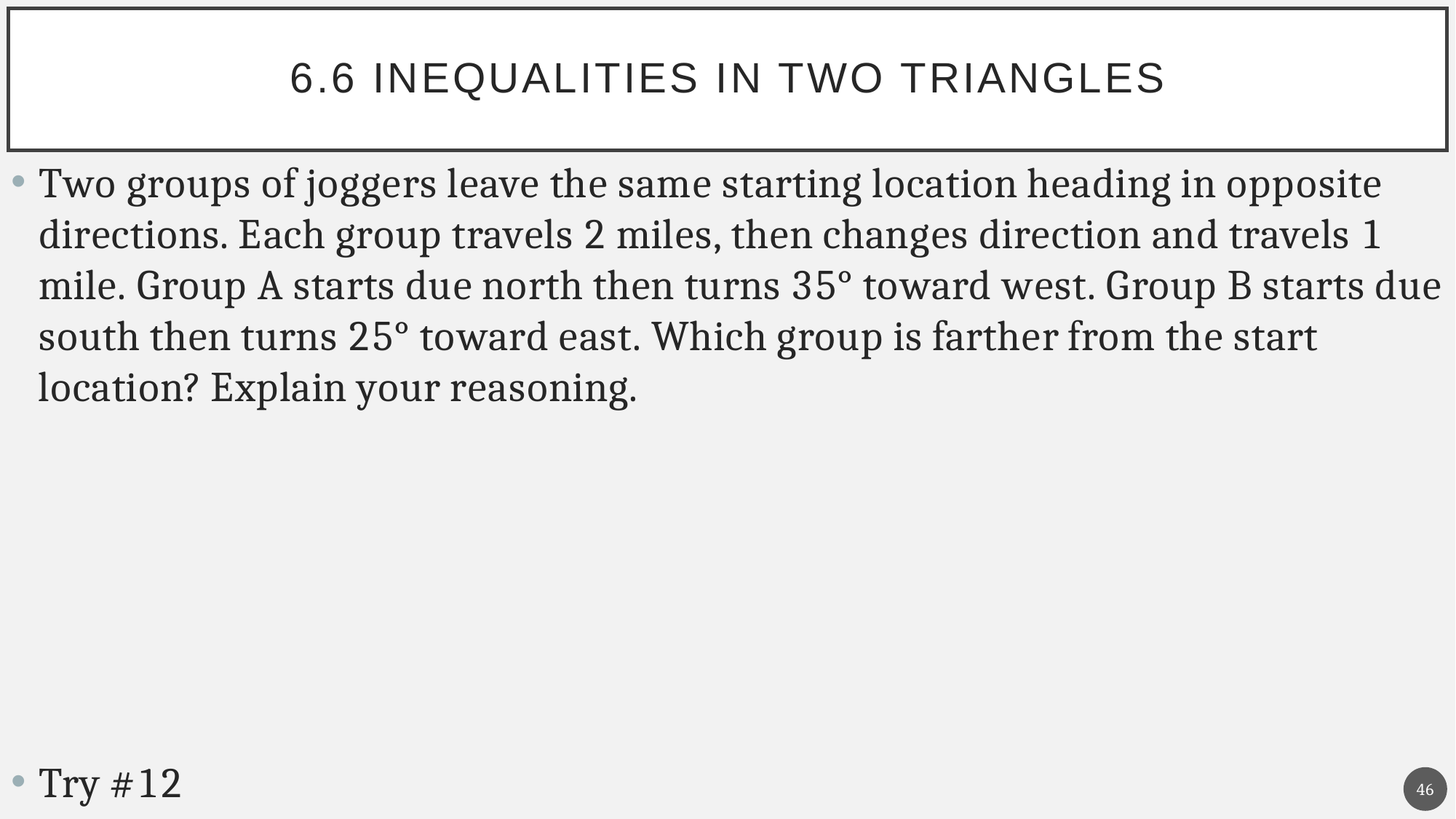

# 6.6 Inequalities in Two Triangles
Two groups of joggers leave the same starting location heading in opposite directions. Each group travels 2 miles, then changes direction and travels 1 mile. Group A starts due north then turns 35° toward west. Group B starts due south then turns 25° toward east. Which group is farther from the start location? Explain your reasoning.

Try #12
46